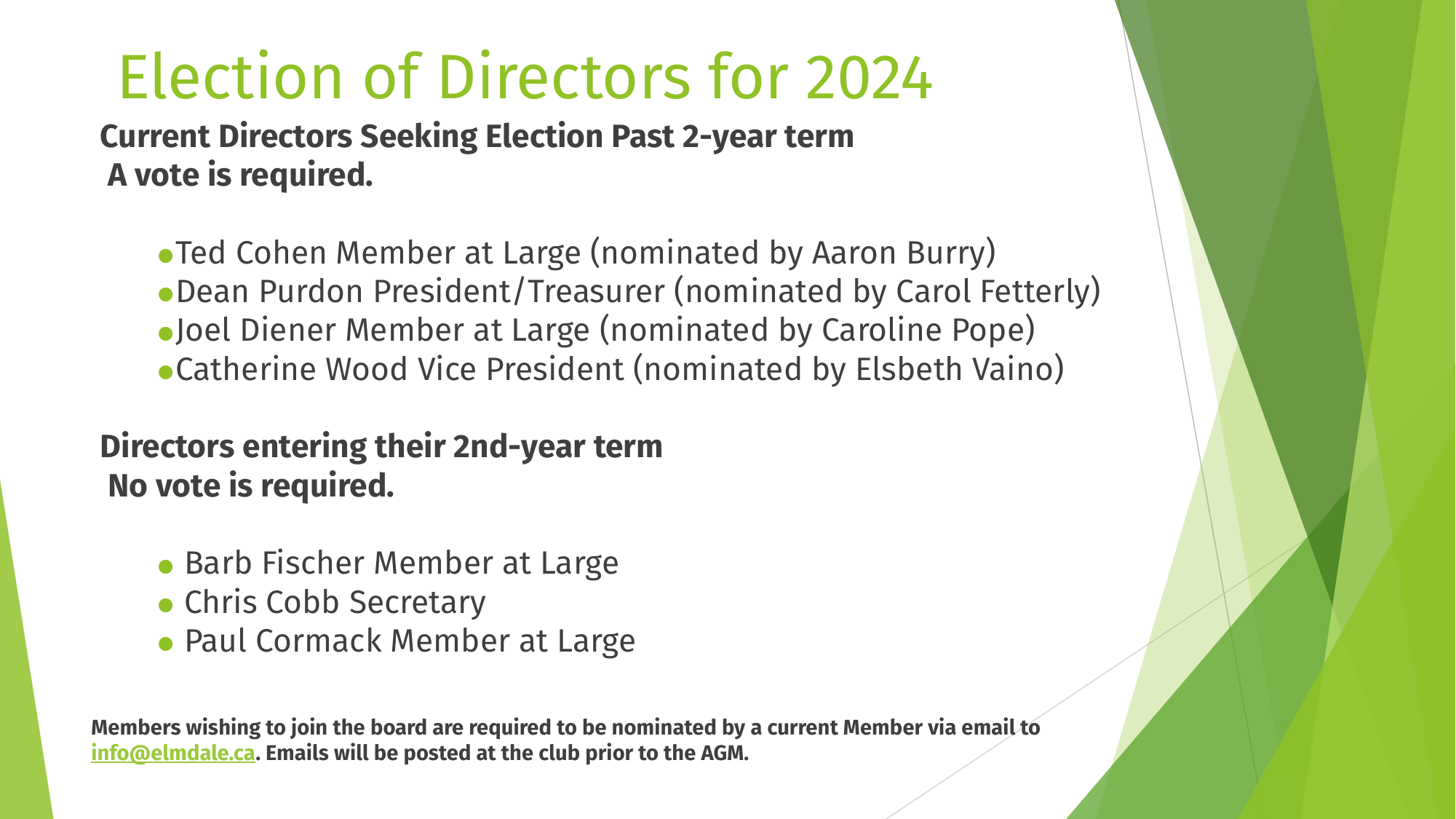

# Election of Directors for 2024
Current Directors Seeking Election Past 2-year term
 A vote is required.

Ted Cohen Member at Large (nominated by Aaron Burry)
Dean Purdon President/Treasurer (nominated by Carol Fetterly)
Joel Diener Member at Large (nominated by Caroline Pope)
Catherine Wood Vice President (nominated by Elsbeth Vaino)

Directors entering their 2nd-year term
 No vote is required.

 Barb Fischer Member at Large
 Chris Cobb Secretary
 Paul Cormack Member at Large

Members wishing to join the board are required to be nominated by a current Member via email to  info@elmdale.ca. Emails will be posted at the club prior to the AGM.